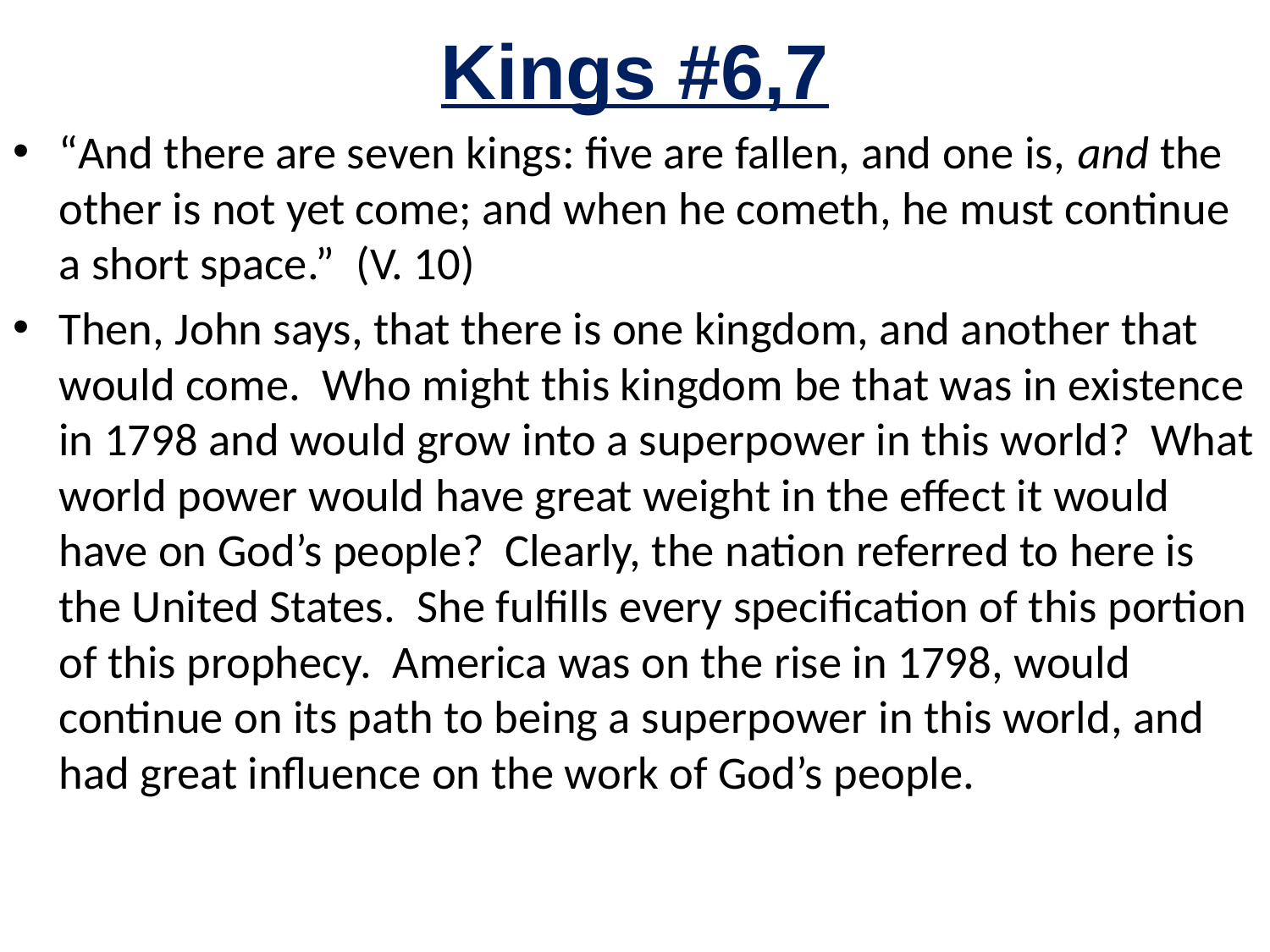

# Kings #6,7
“And there are seven kings: five are fallen, and one is, and the other is not yet come; and when he cometh, he must continue a short space.”  (V. 10)
Then, John says, that there is one kingdom, and another that would come.  Who might this kingdom be that was in existence in 1798 and would grow into a superpower in this world?  What world power would have great weight in the effect it would have on God’s people?  Clearly, the nation referred to here is the United States.  She fulfills every specification of this portion of this prophecy.  America was on the rise in 1798, would continue on its path to being a superpower in this world, and had great influence on the work of God’s people.